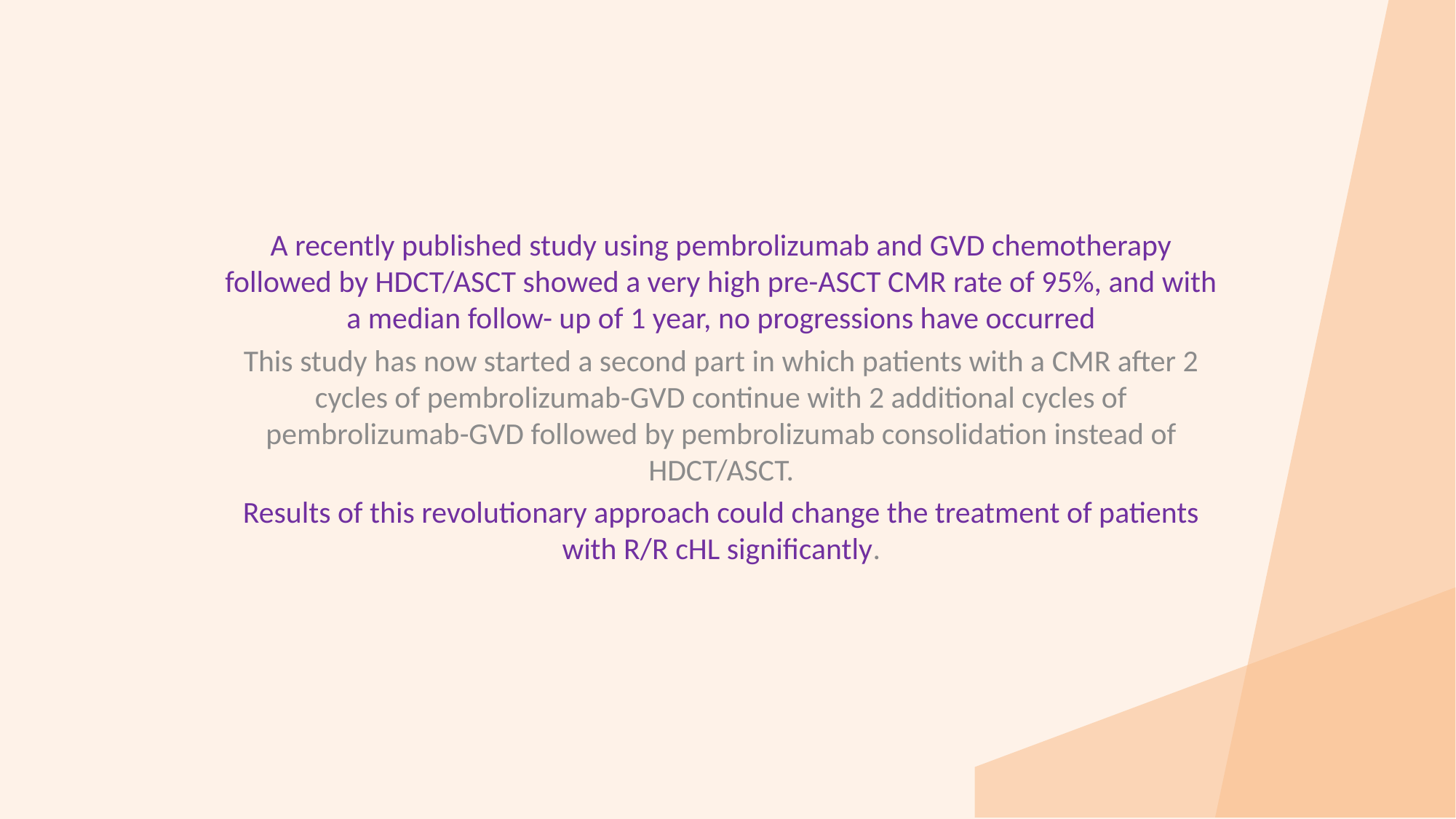

A recently published study using pembrolizumab and GVD chemotherapy followed by HDCT/ASCT showed a very high pre-ASCT CMR rate of 95%, and with a median follow- up of 1 year, no progressions have occurred
This study has now started a second part in which patients with a CMR after 2 cycles of pembrolizumab-GVD continue with 2 additional cycles of pembrolizumab-GVD followed by pembrolizumab consolidation instead of HDCT/ASCT.
Results of this revolutionary approach could change the treatment of patients with R/R cHL significantly.